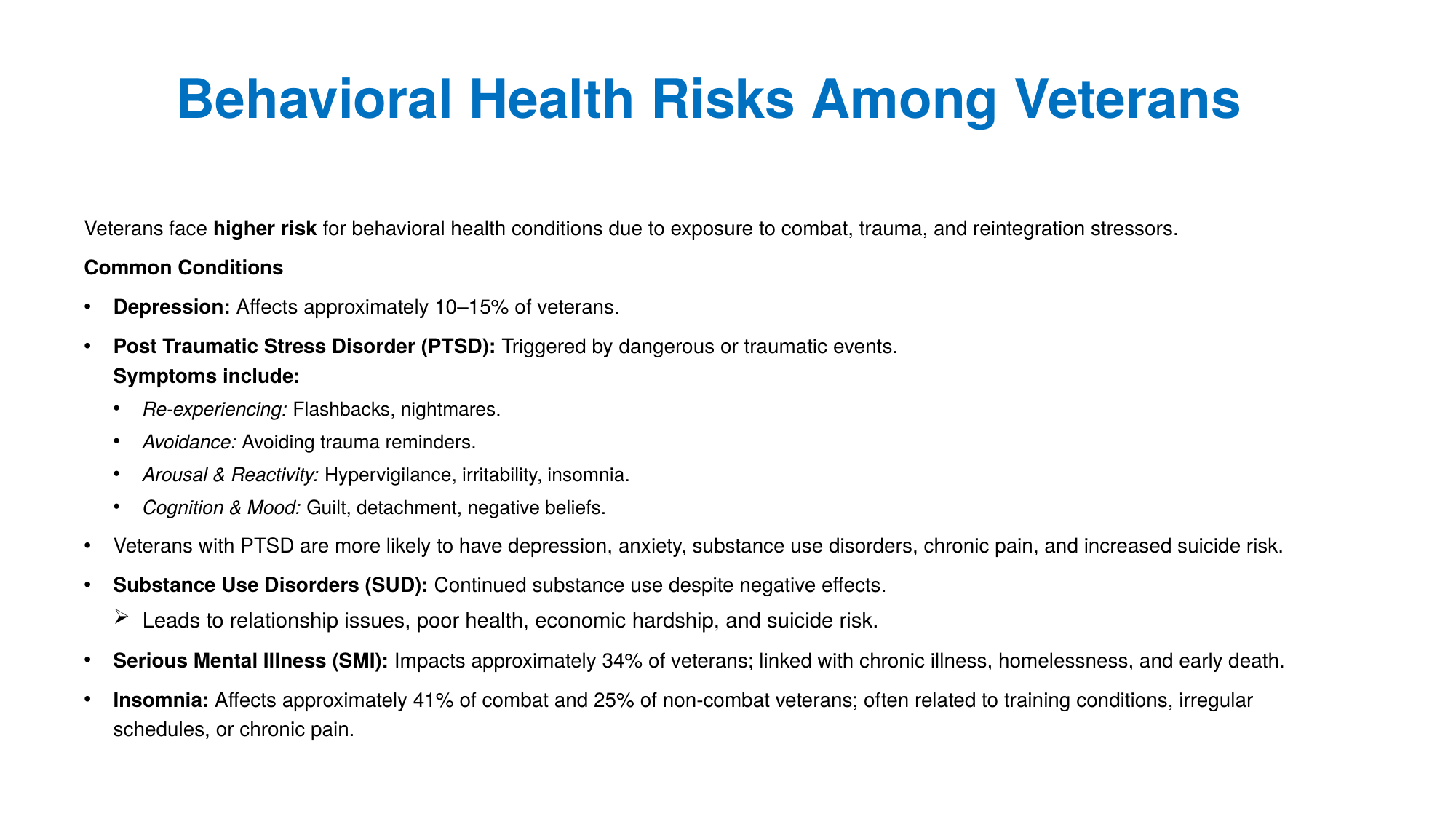

# Behavioral Health Risks Among Veterans
Veterans face higher risk for behavioral health conditions due to exposure to combat, trauma, and reintegration stressors.
Common Conditions
Depression: Affects approximately 10–15% of veterans.
Post Traumatic Stress Disorder (PTSD): Triggered by dangerous or traumatic events.
Symptoms include:
Re-experiencing: Flashbacks, nightmares.
Avoidance: Avoiding trauma reminders.
Arousal & Reactivity: Hypervigilance, irritability, insomnia.
Cognition & Mood: Guilt, detachment, negative beliefs.
Veterans with PTSD are more likely to have depression, anxiety, substance use disorders, chronic pain, and increased suicide risk.
Substance Use Disorders (SUD): Continued substance use despite negative effects.
Leads to relationship issues, poor health, economic hardship, and suicide risk.
Serious Mental Illness (SMI): Impacts approximately 34% of veterans; linked with chronic illness, homelessness, and early death.
Insomnia: Affects approximately 41% of combat and 25% of non-combat veterans; often related to training conditions, irregular schedules, or chronic pain.